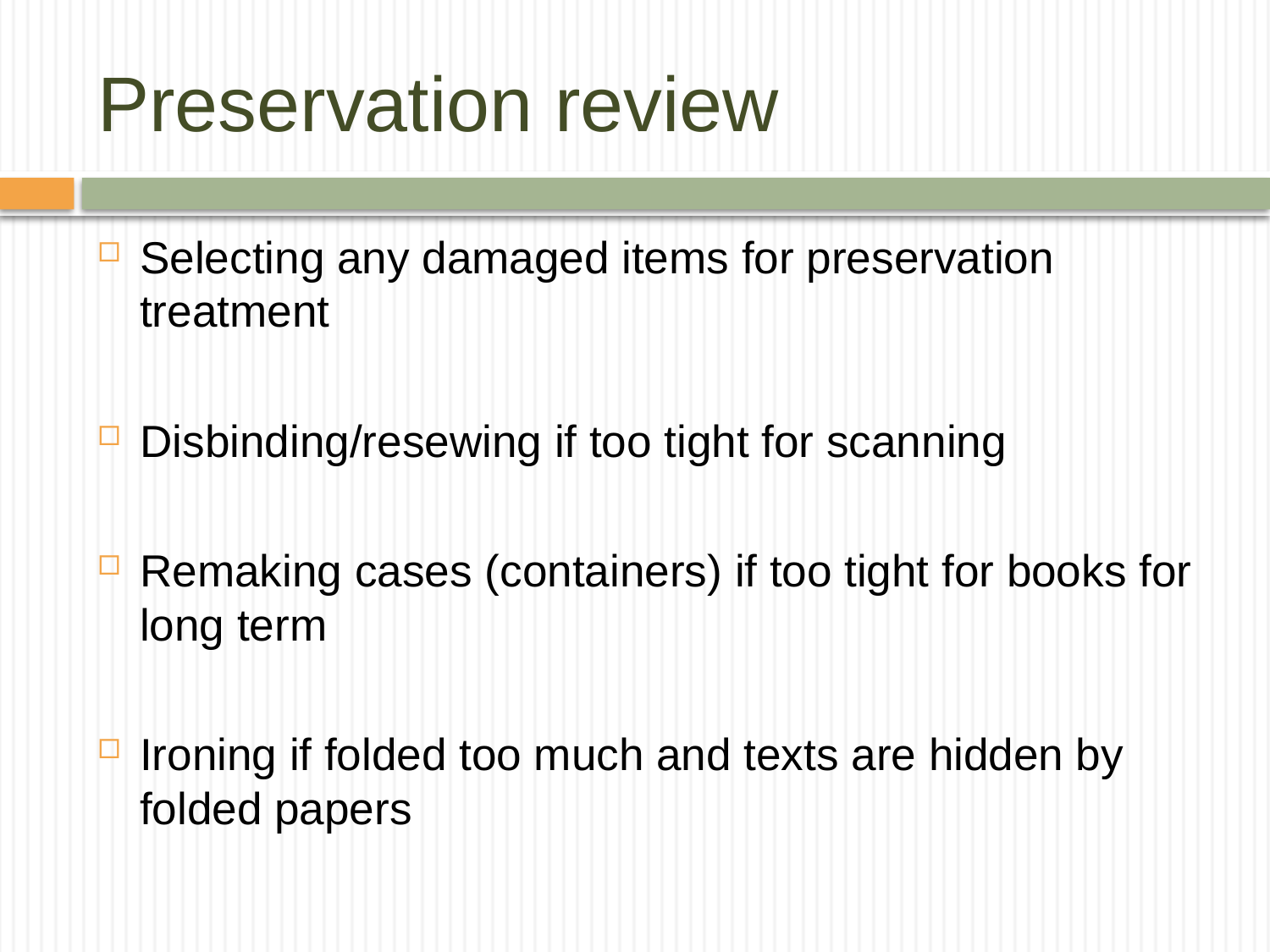

# Preservation review
Selecting any damaged items for preservation treatment

Disbinding/resewing if too tight for scanning

Remaking cases (containers) if too tight for books for long term

Ironing if folded too much and texts are hidden by folded papers